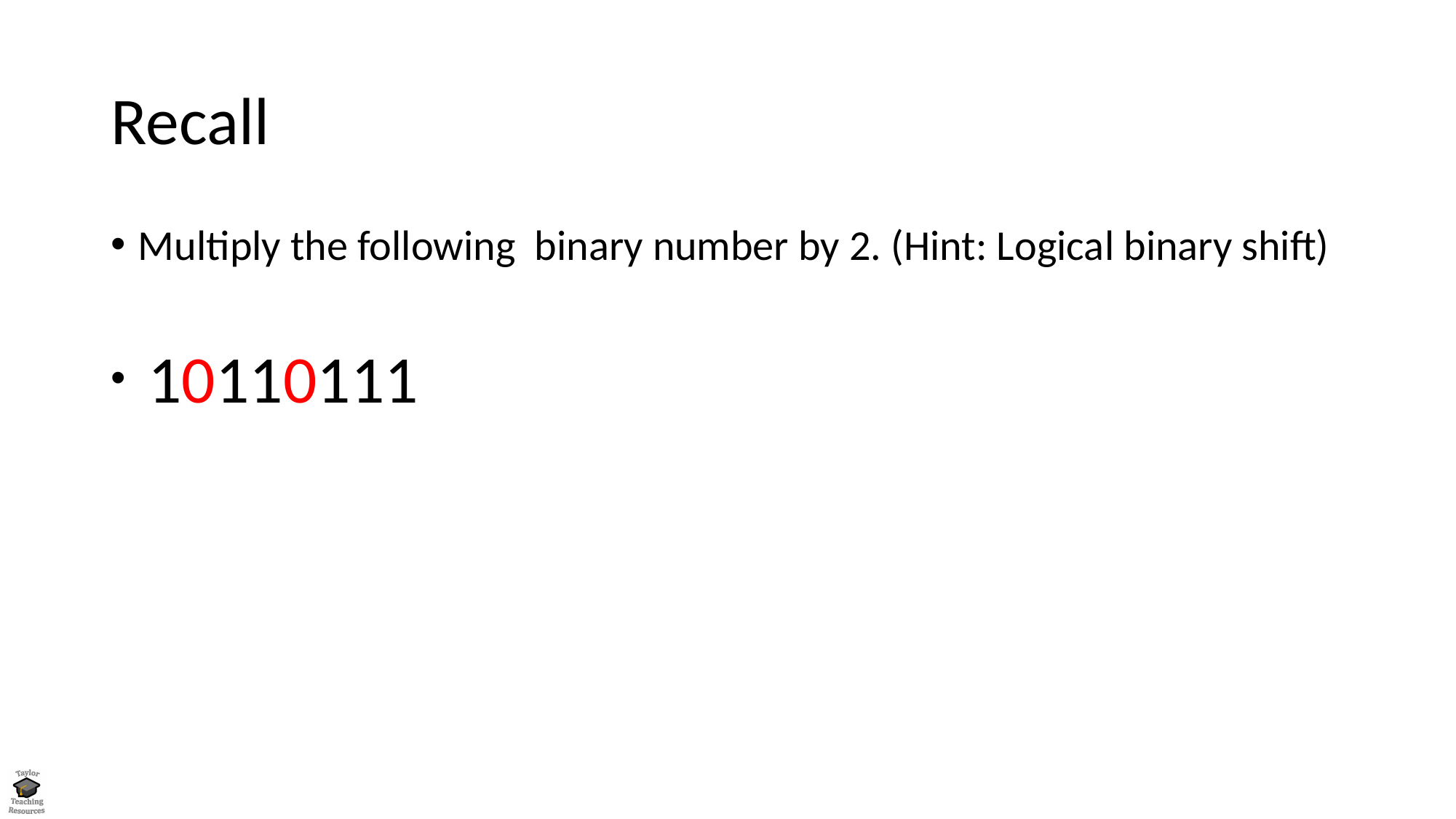

# Recall
Multiply the following  binary number by 2. (Hint: Logical binary shift)

 10110111